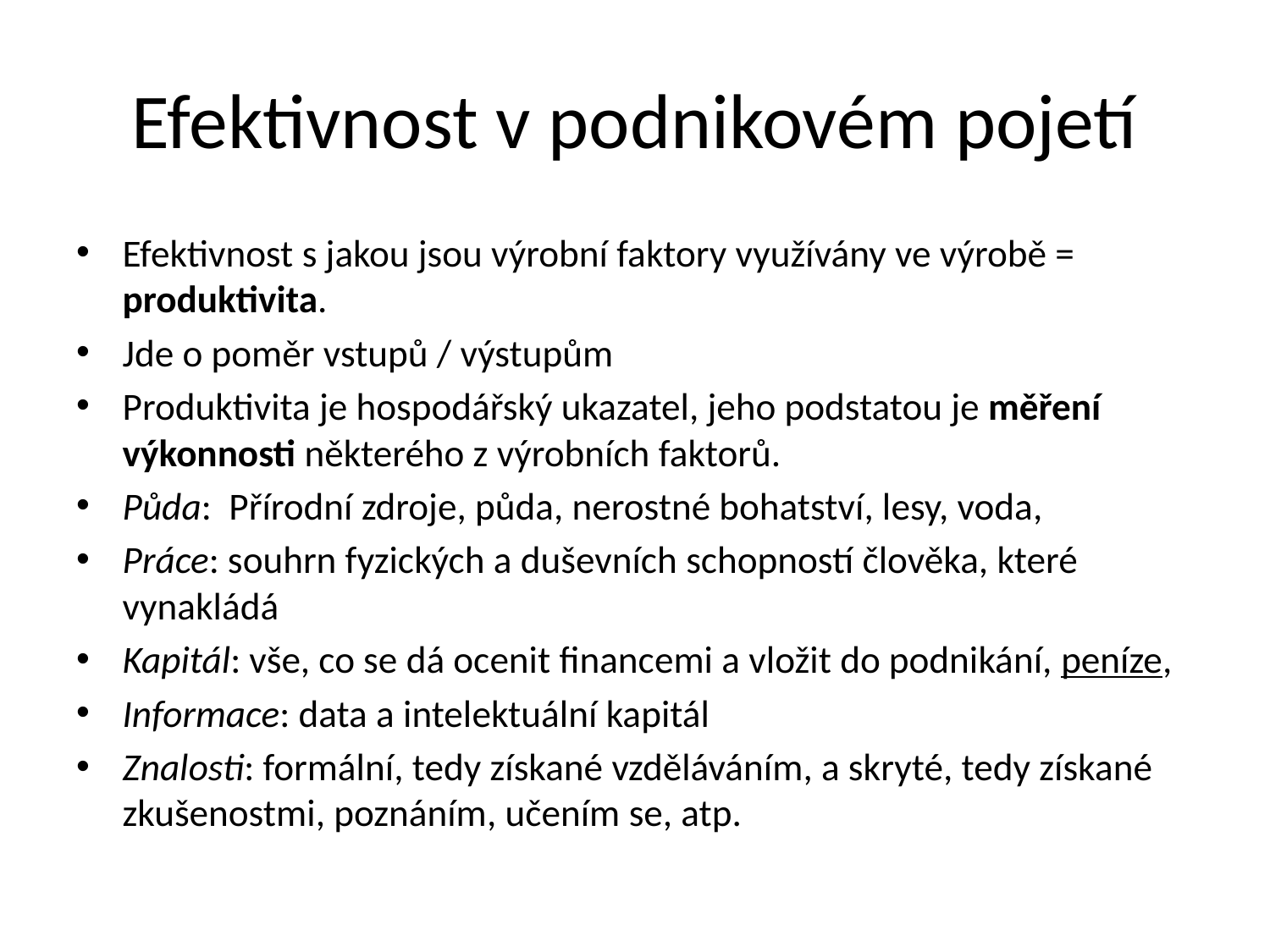

# Efektivnost v podnikovém pojetí
Efektivnost s jakou jsou výrobní faktory využívány ve výrobě = produktivita.
Jde o poměr vstupů / výstupům
Produktivita je hospodářský ukazatel, jeho podstatou je měření výkonnosti některého z výrobních faktorů.
Půda:  Přírodní zdroje, půda, nerostné bohatství, lesy, voda,
Práce: souhrn fyzických a duševních schopností člověka, které vynakládá
Kapitál: vše, co se dá ocenit financemi a vložit do podnikání, peníze,
Informace: data a intelektuální kapitál
Znalosti: formální, tedy získané vzděláváním, a skryté, tedy získané zkušenostmi, poznáním, učením se, atp.